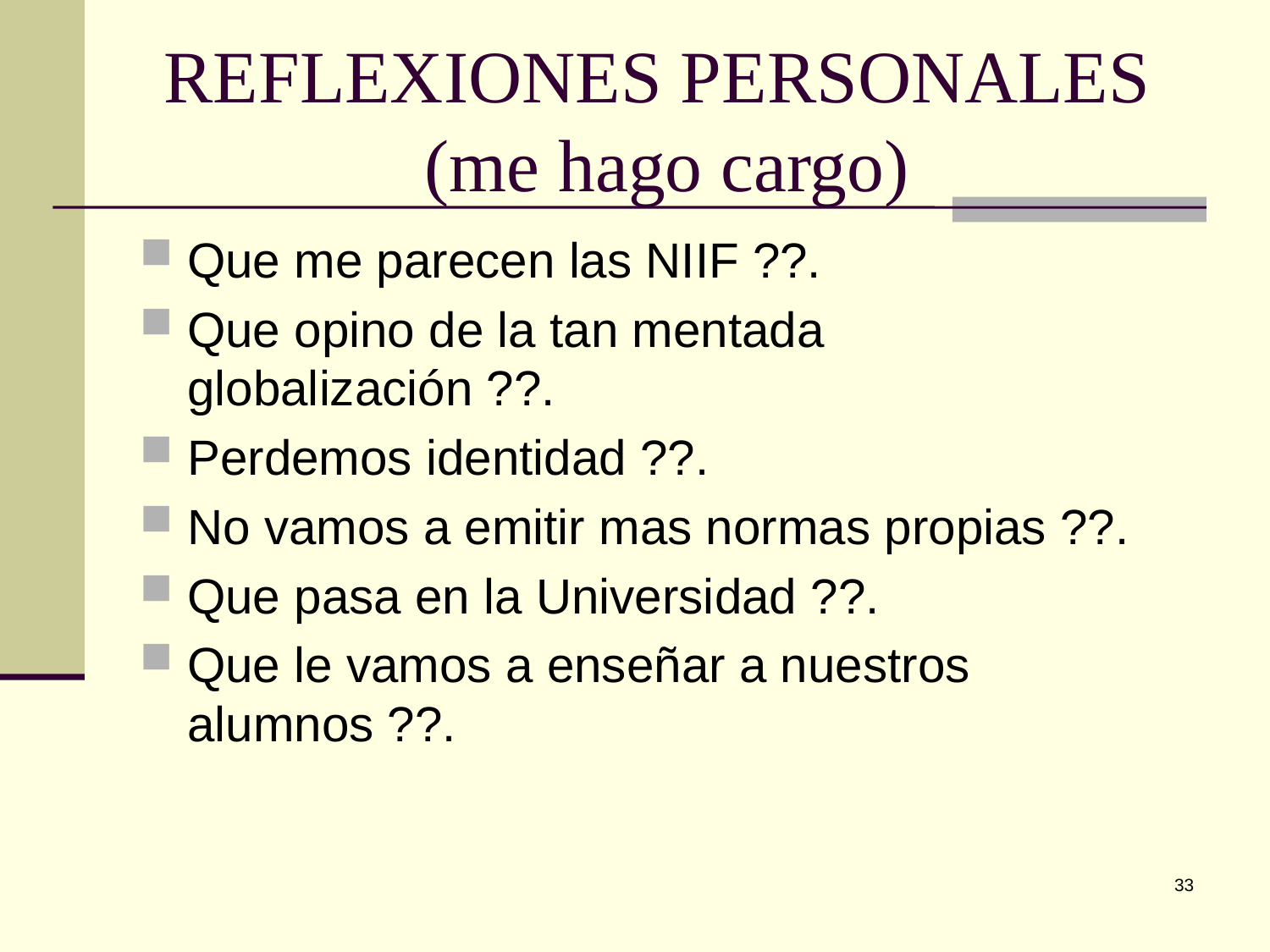

# REFLEXIONES PERSONALES (me hago cargo)
Que me parecen las NIIF ??.
Que opino de la tan mentada globalización ??.
Perdemos identidad ??.
No vamos a emitir mas normas propias ??.
Que pasa en la Universidad ??.
Que le vamos a enseñar a nuestros alumnos ??.

33